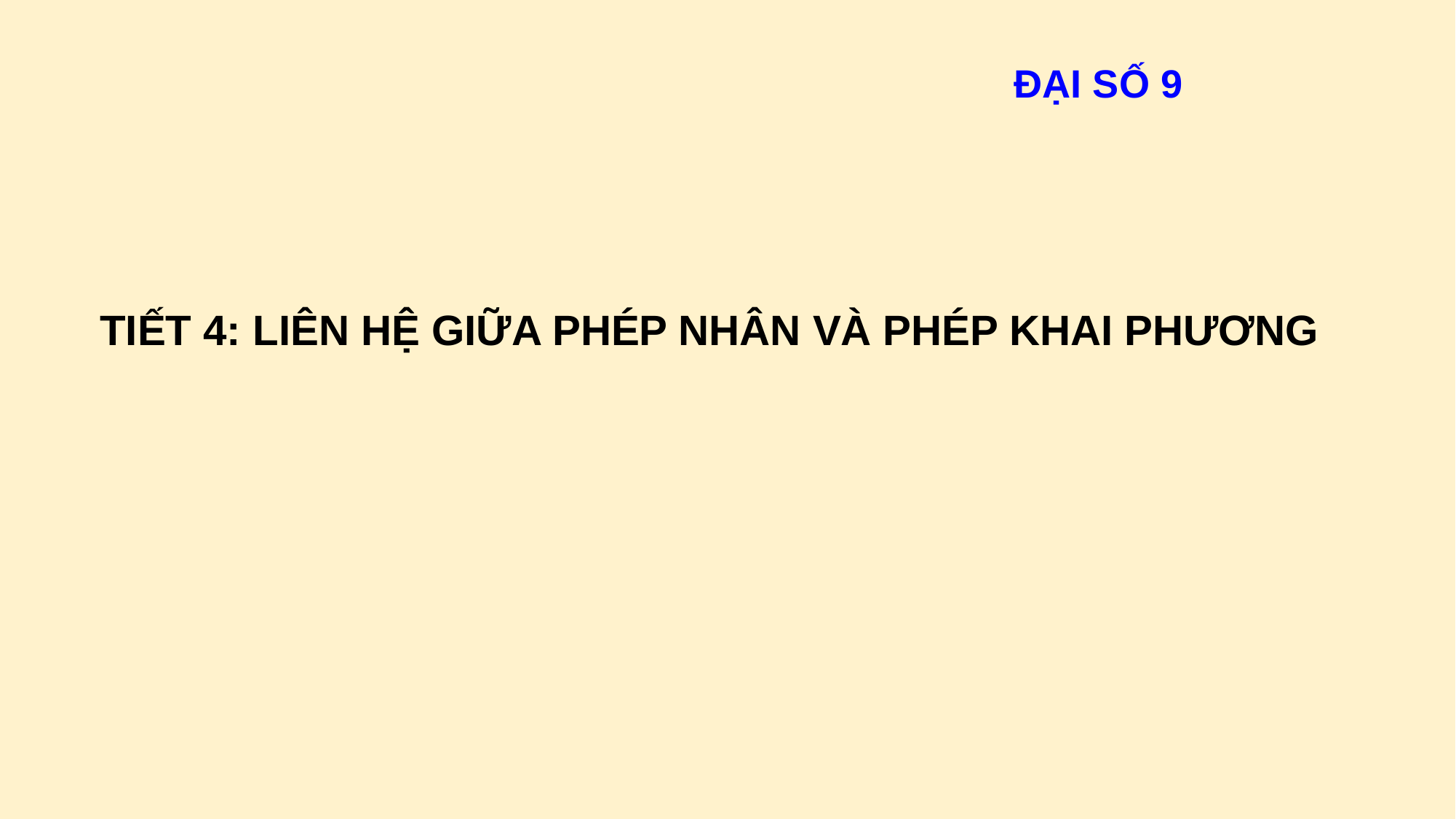

ĐẠI SỐ 9
TIẾT 4: LIÊN HỆ GIỮA PHÉP NHÂN VÀ PHÉP KHAI PHƯƠNG